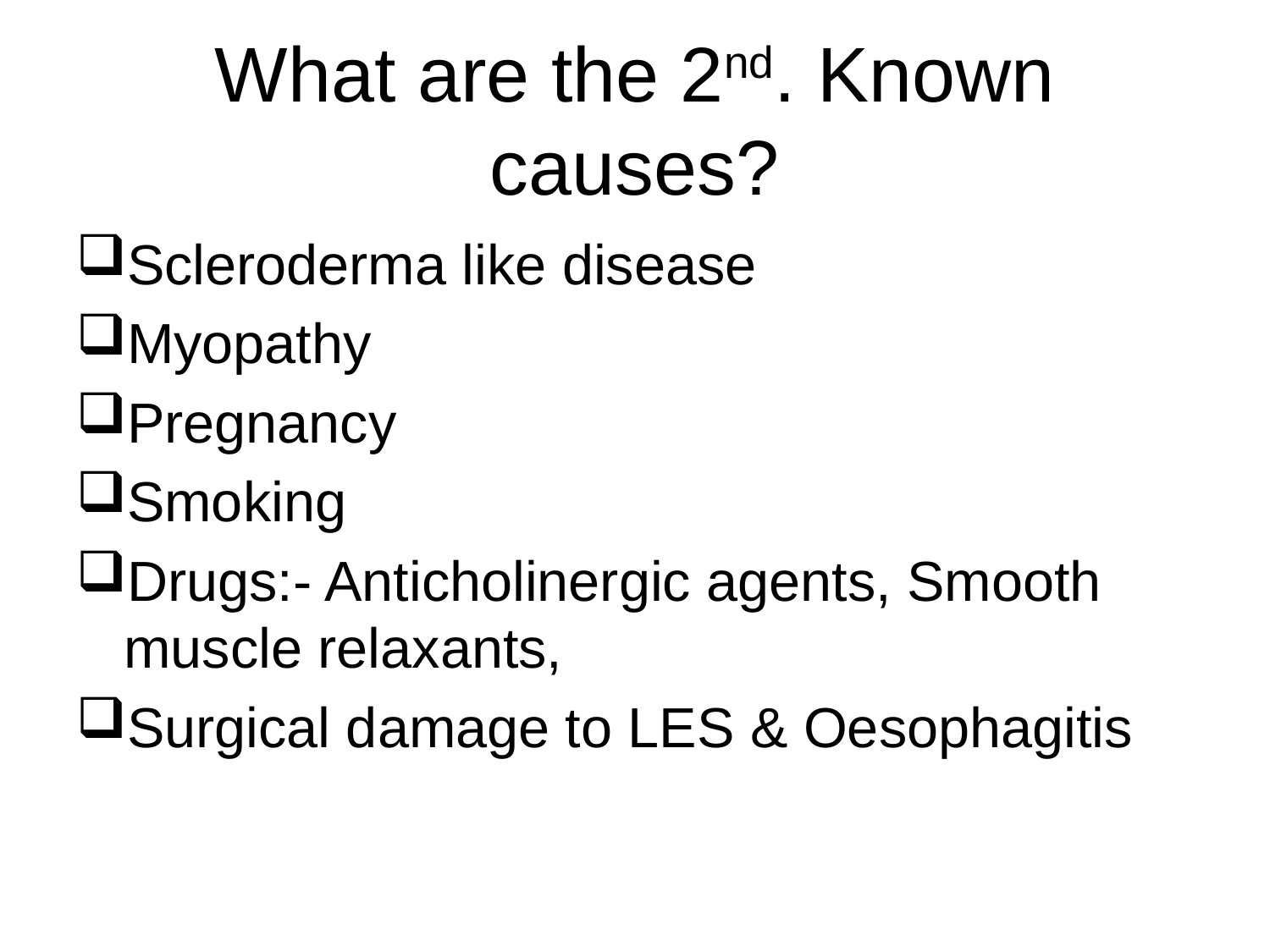

# What are the 2nd. Known causes?
Scleroderma like disease
Myopathy
Pregnancy
Smoking
Drugs:- Anticholinergic agents, Smooth muscle relaxants,
Surgical damage to LES & Oesophagitis